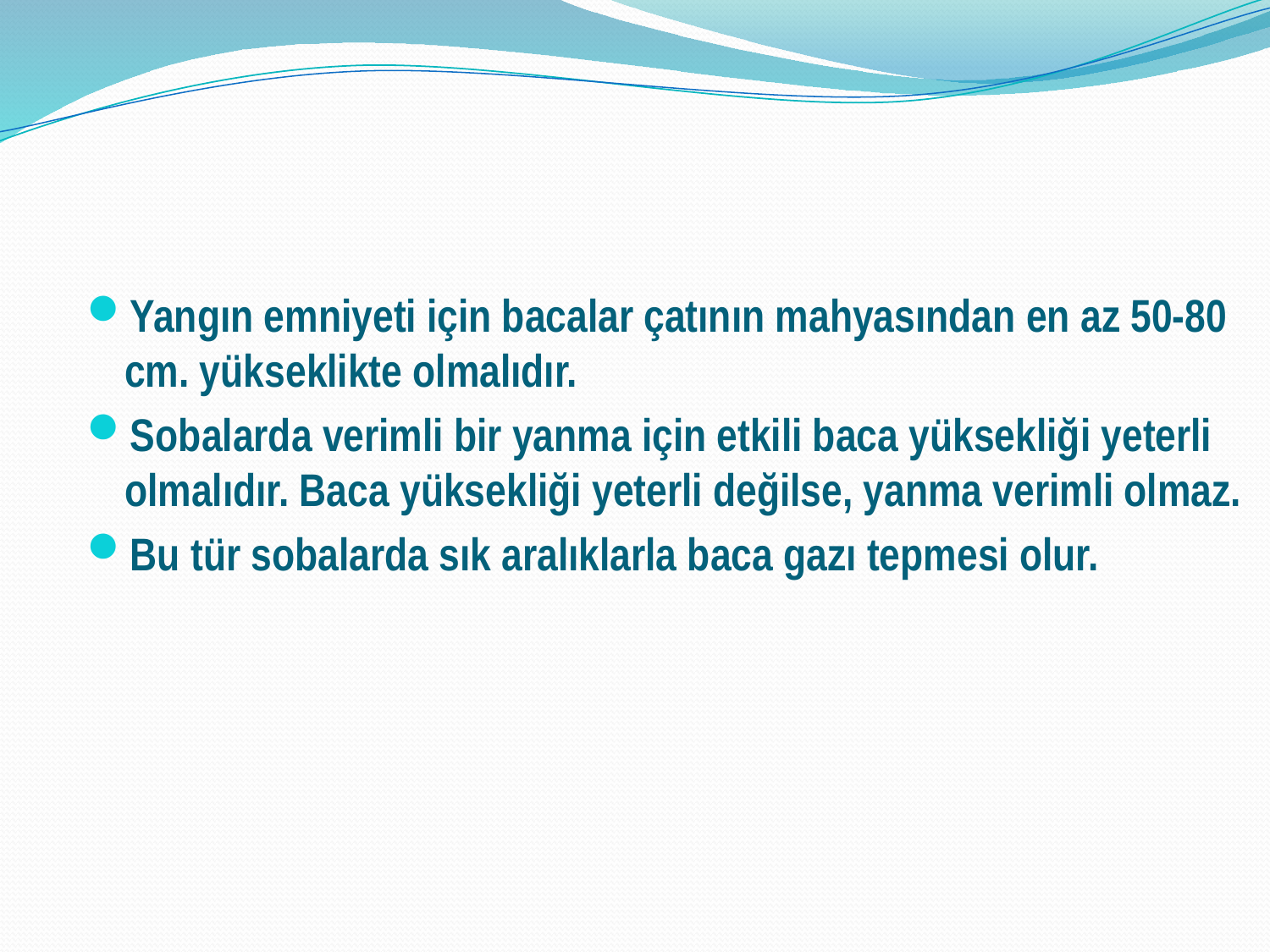

Yangın emniyeti için bacalar çatının mahyasından en az 50-80 cm. yükseklikte olmalıdır.
Sobalarda verimli bir yanma için etkili baca yüksekliği yeterli olmalıdır. Baca yüksekliği yeterli değilse, yanma verimli olmaz.
Bu tür sobalarda sık aralıklarla baca gazı tepmesi olur.